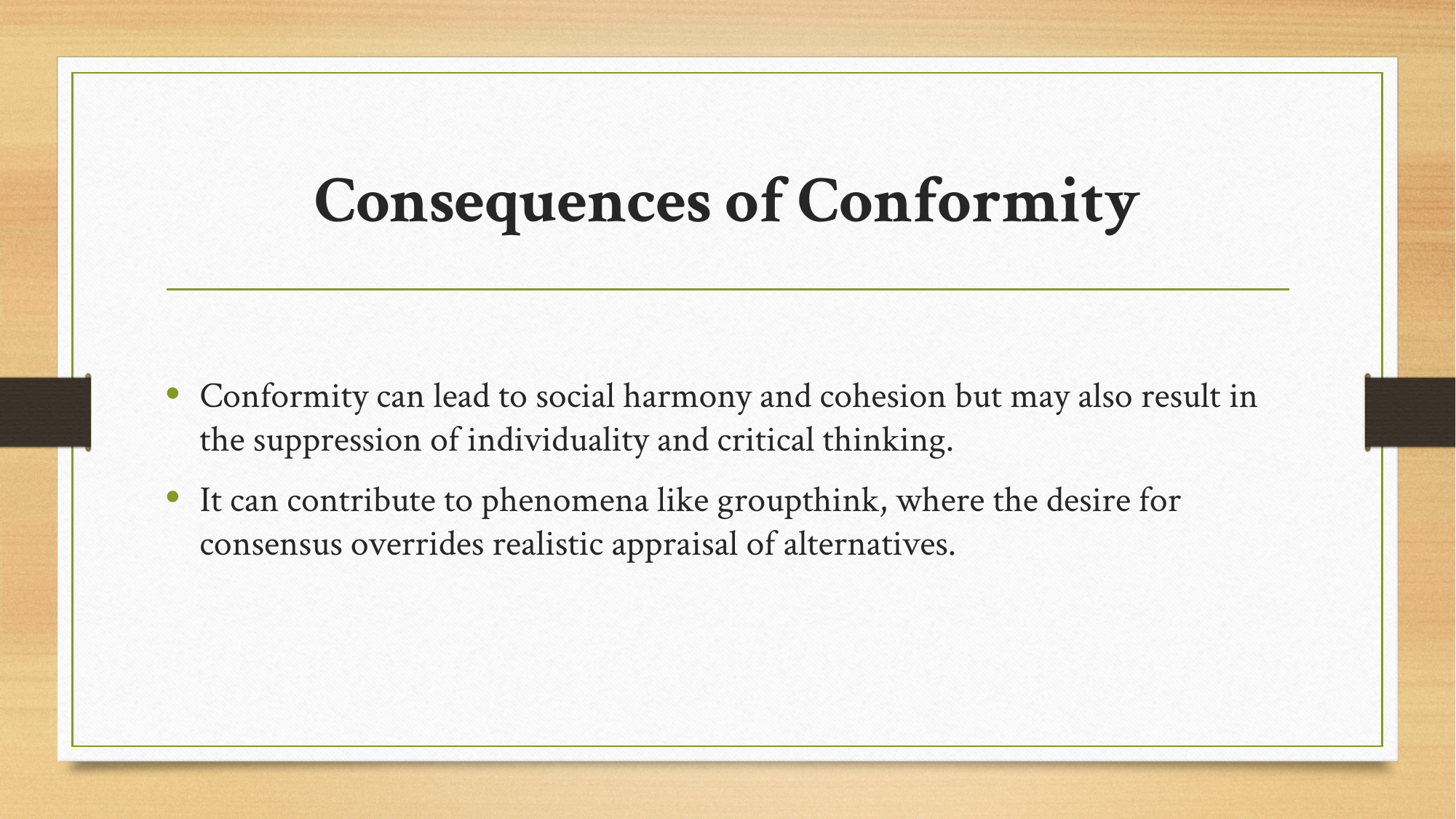

# Consequences of Conformity

Conformity can lead to social harmony and cohesion but may also result in the suppression of individuality and critical thinking.
It can contribute to phenomena like groupthink, where the desire for consensus overrides realistic appraisal of alternatives.